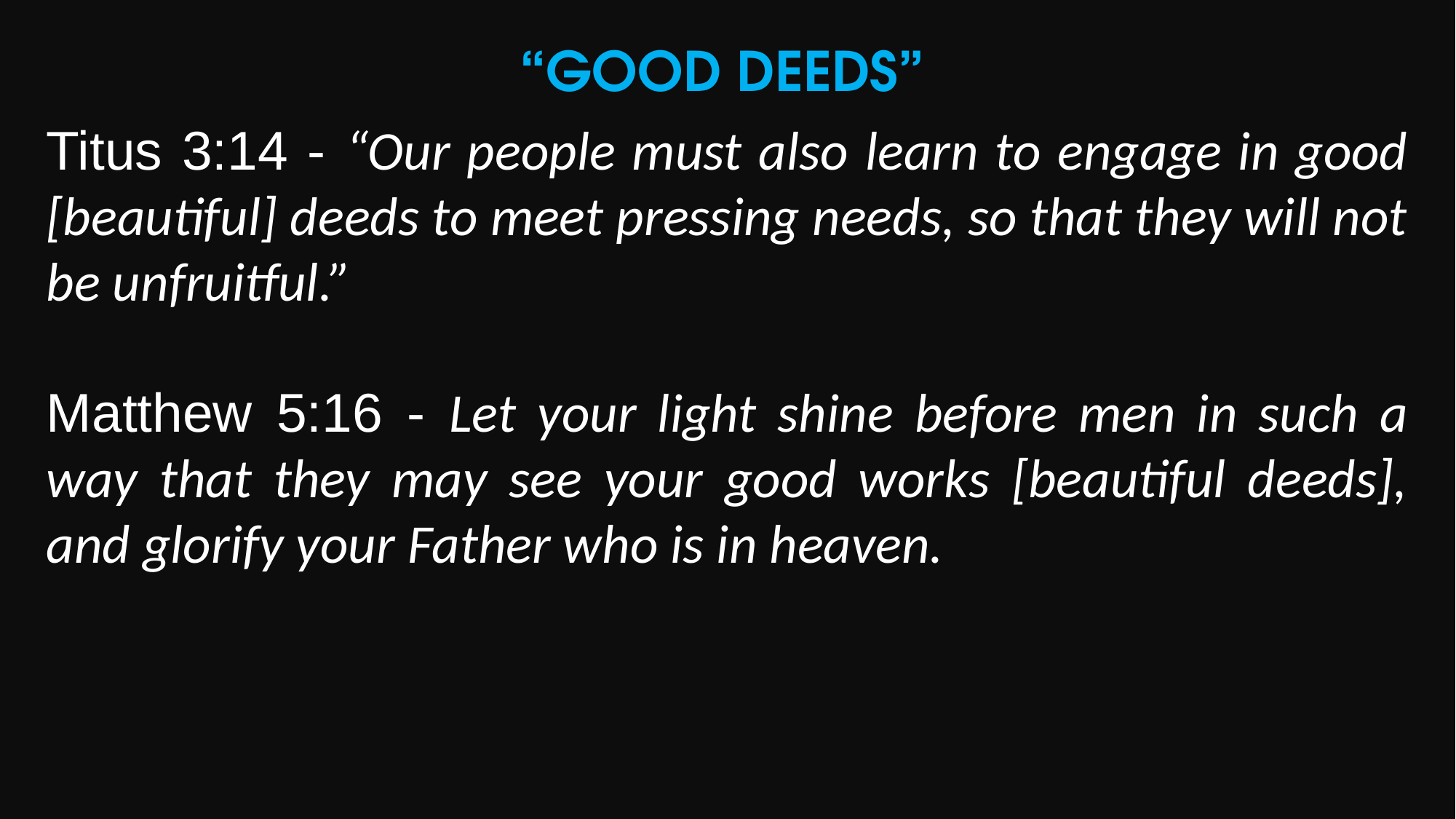

“Good Deeds”
Titus 3:14 - “Our people must also learn to engage in good [beautiful] deeds to meet pressing needs, so that they will not be unfruitful.”

Matthew 5:16 - Let your light shine before men in such a way that they may see your good works [beautiful deeds], and glorify your Father who is in heaven.